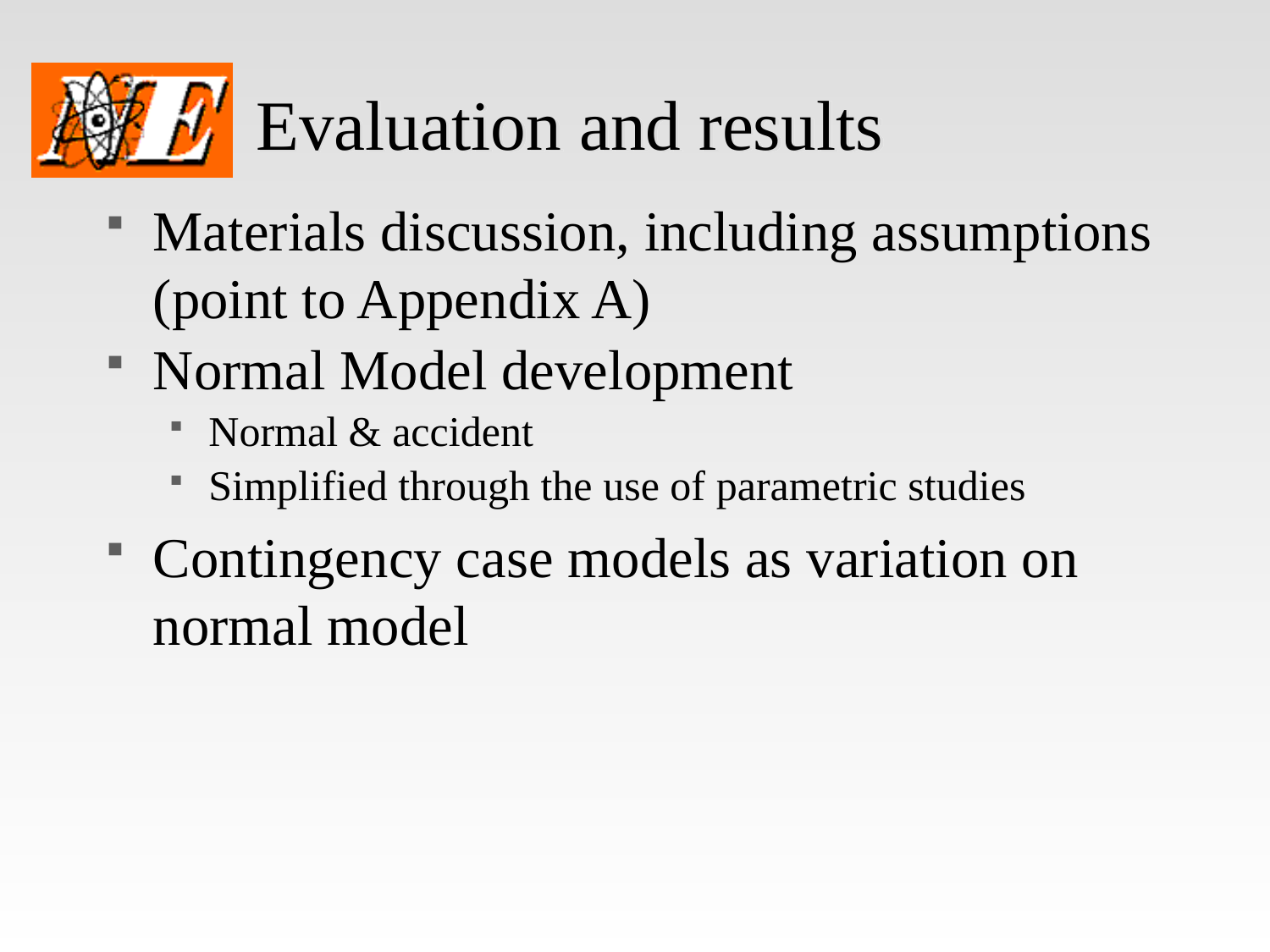

# Evaluation and results
Materials discussion, including assumptions (point to Appendix A)
Normal Model development
Normal & accident
Simplified through the use of parametric studies
Contingency case models as variation on normal model